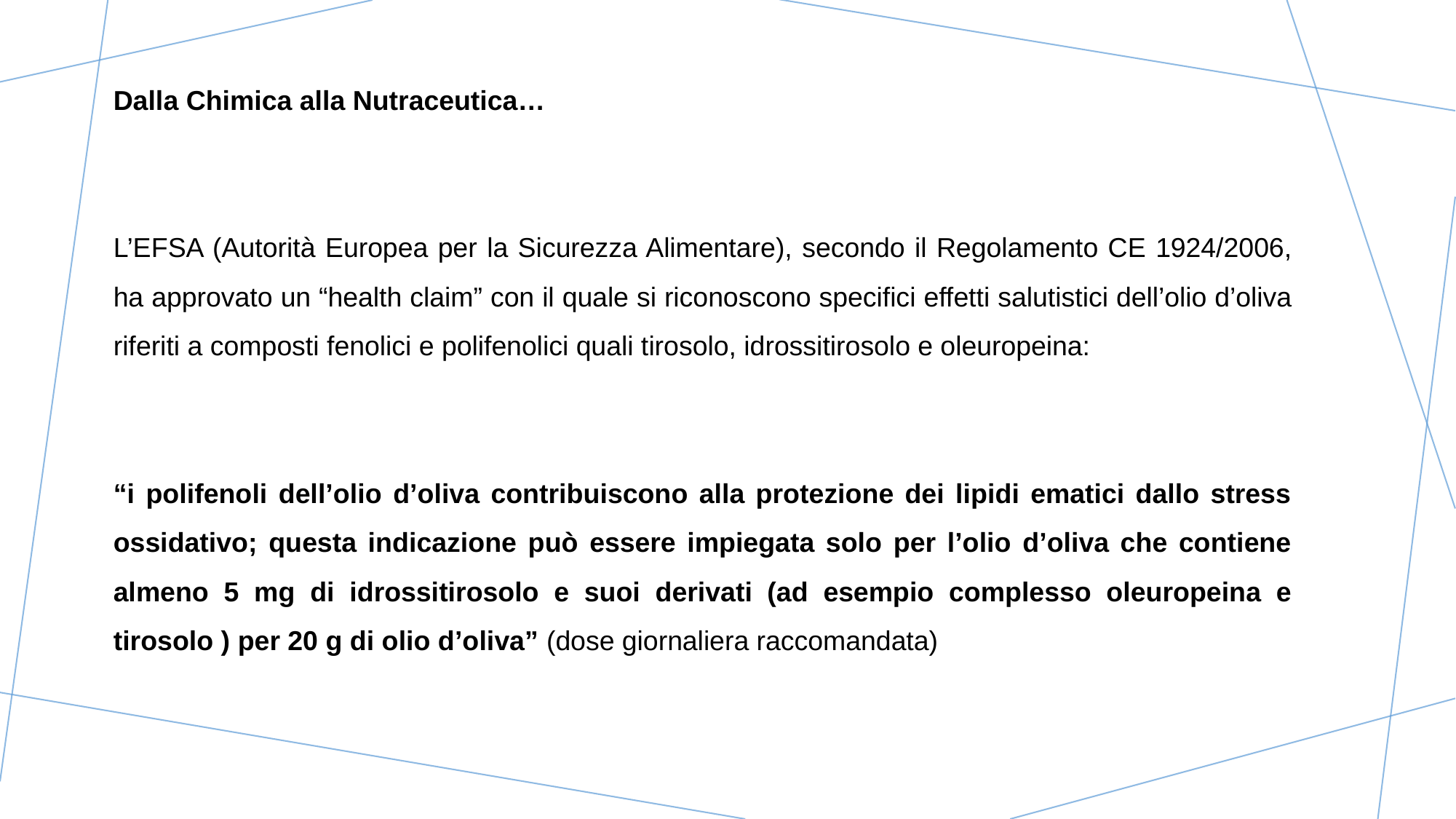

Dalla Chimica alla Nutraceutica…

L’EFSA (Autorità Europea per la Sicurezza Alimentare), secondo il Regolamento CE 1924/2006, ha approvato un “health claim” con il quale si riconoscono specifici effetti salutistici dell’olio d’oliva riferiti a composti fenolici e polifenolici quali tirosolo, idrossitirosolo e oleuropeina:

“i polifenoli dell’olio d’oliva contribuiscono alla protezione dei lipidi ematici dallo stress ossidativo; questa indicazione può essere impiegata solo per l’olio d’oliva che contiene almeno 5 mg di idrossitirosolo e suoi derivati (ad esempio complesso oleuropeina e tirosolo ) per 20 g di olio d’oliva” (dose giornaliera raccomandata)